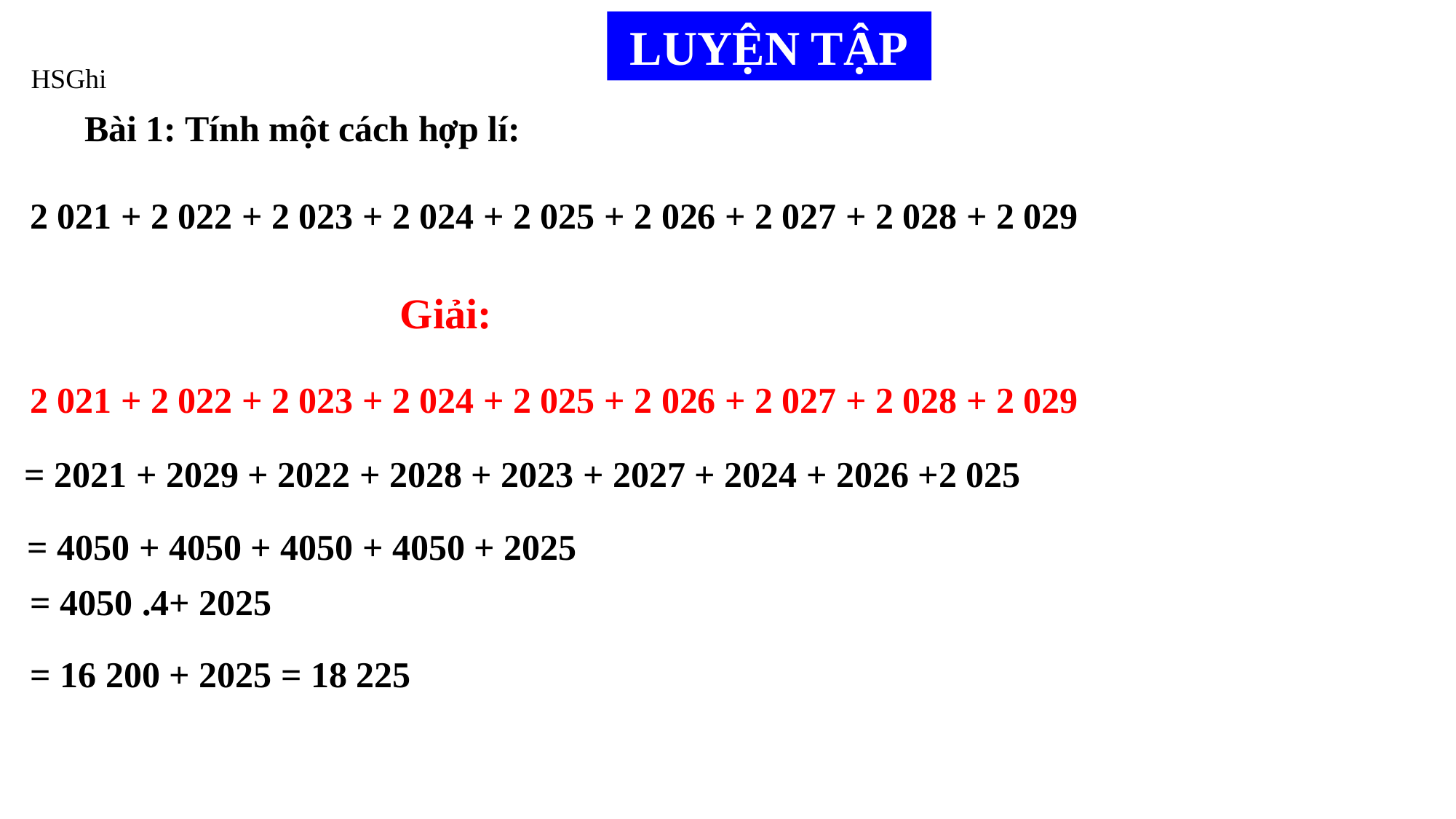

LUYỆN TẬP
HSGhi
      Bài 1: Tính một cách hợp lí:

2 021 + 2 022 + 2 023 + 2 024 + 2 025 + 2 026 + 2 027 + 2 028 + 2 029
Giải:
2 021 + 2 022 + 2 023 + 2 024 + 2 025 + 2 026 + 2 027 + 2 028 + 2 029
= 2021 + 2029 + 2022 + 2028 + 2023 + 2027 + 2024 + 2026 +2 025
= 4050 + 4050 + 4050 + 4050 + 2025
= 4050 .4+ 2025
= 16 200 + 2025 = 18 225